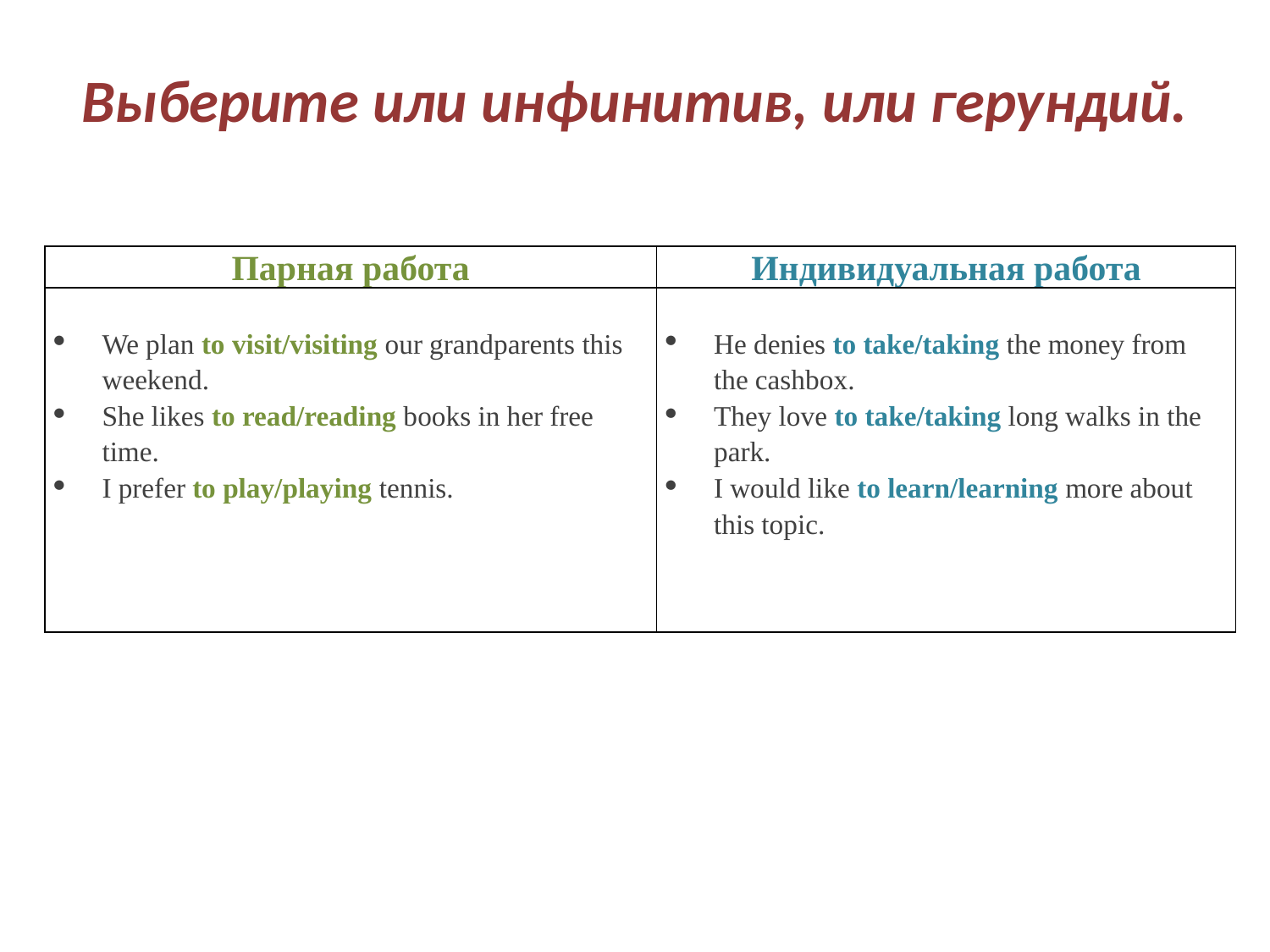

# Выберите или инфинитив, или герундий.
| Парная работа | Индивидуальная работа |
| --- | --- |
| We plan to visit/visiting our grandparents this weekend. She likes to read/reading books in her free time. I prefer to play/playing tennis. | He denies to take/taking the money from the cashbox. They love to take/taking long walks in the park. I would like to learn/learning more about this topic. |